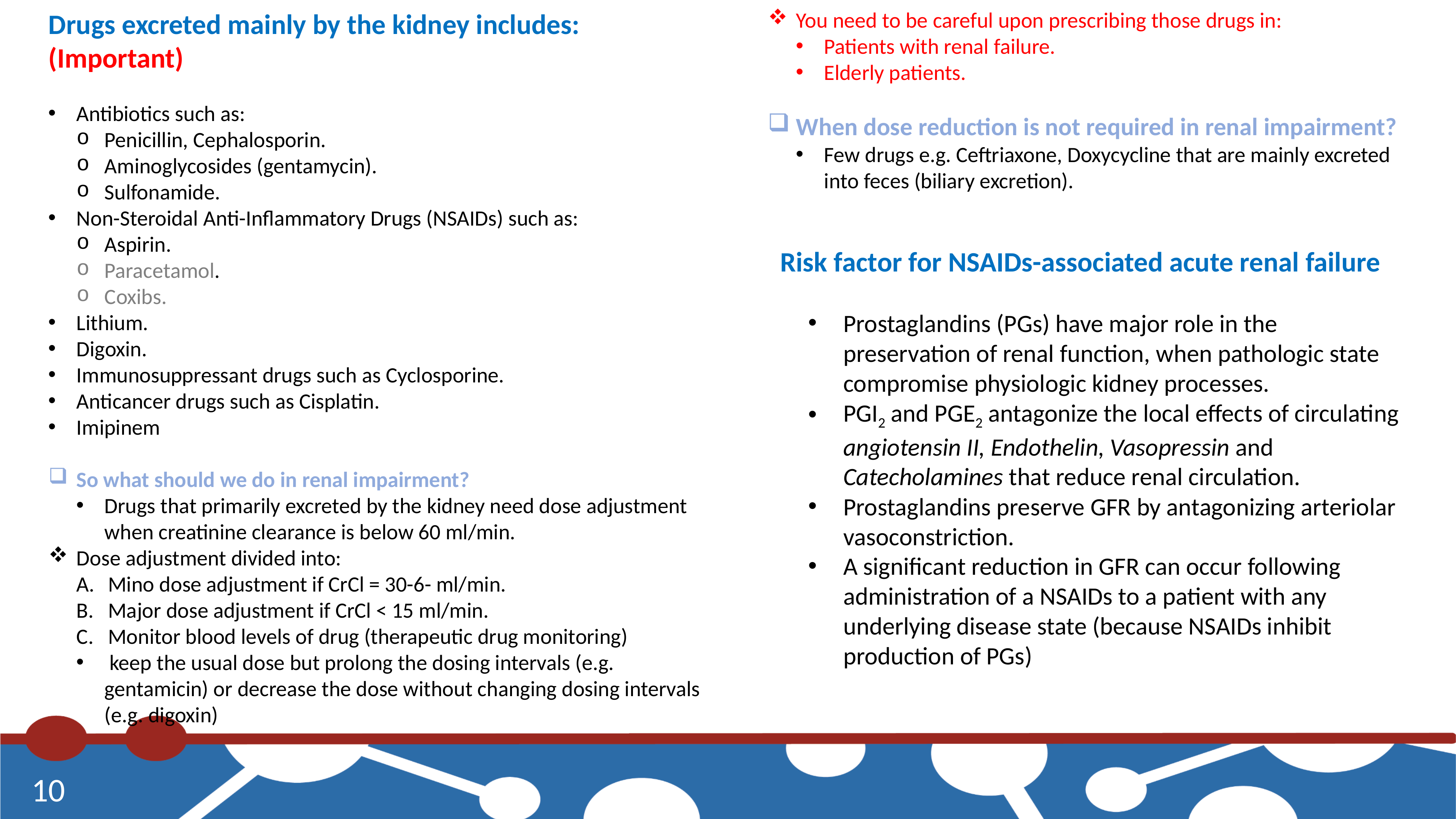

Drugs excreted mainly by the kidney includes: (Important)

Antibiotics such as:
Penicillin, Cephalosporin.
Aminoglycosides (gentamycin).
Sulfonamide.
Non-Steroidal Anti-Inflammatory Drugs (NSAIDs) such as:
Aspirin.
Paracetamol.
Coxibs.
Lithium.
Digoxin.
Immunosuppressant drugs such as Cyclosporine.
Anticancer drugs such as Cisplatin.
Imipinem

So what should we do in renal impairment?
Drugs that primarily excreted by the kidney need dose adjustment when creatinine clearance is below 60 ml/min.
Dose adjustment divided into:
Mino dose adjustment if CrCl = 30-6- ml/min.
Major dose adjustment if CrCl < 15 ml/min.
Monitor blood levels of drug (therapeutic drug monitoring)
 keep the usual dose but prolong the dosing intervals (e.g. gentamicin) or decrease the dose without changing dosing intervals (e.g. digoxin)
You need to be careful upon prescribing those drugs in:
Patients with renal failure.
Elderly patients.

When dose reduction is not required in renal impairment?
Few drugs e.g. Ceftriaxone, Doxycycline that are mainly excreted into feces (biliary excretion).

Risk factor for NSAIDs-associated acute renal failure

Prostaglandins (PGs) have major role in the preservation of renal function, when pathologic state compromise physiologic kidney processes.
PGI2 and PGE2 antagonize the local effects of circulating angiotensin II, Endothelin, Vasopressin and Catecholamines that reduce renal circulation.
Prostaglandins preserve GFR by antagonizing arteriolar vasoconstriction.
A significant reduction in GFR can occur following administration of a NSAIDs to a patient with any underlying disease state (because NSAIDs inhibit production of PGs)